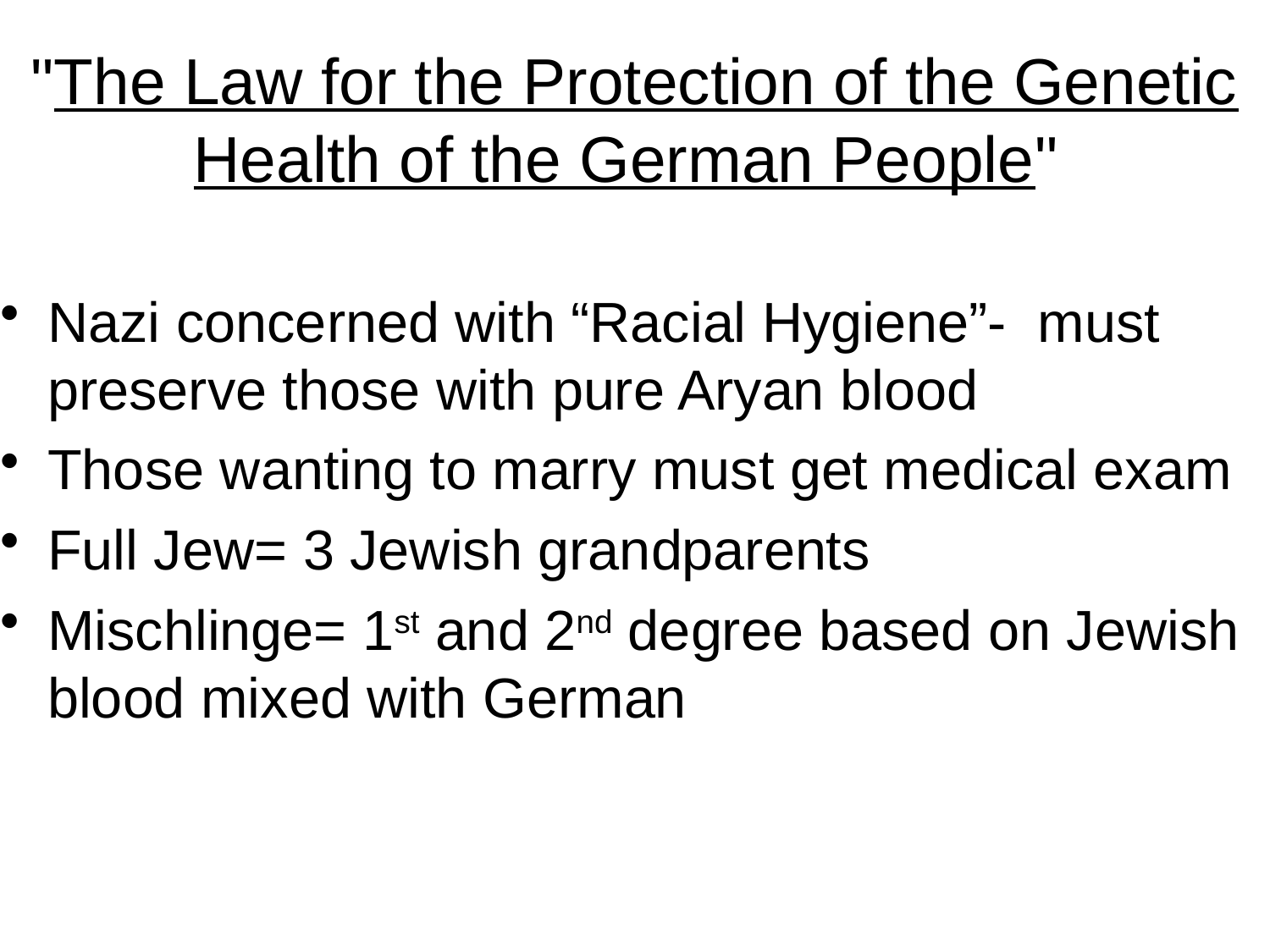

"The Law for the Protection of the Genetic Health of the German People"
Nazi concerned with “Racial Hygiene”-  must preserve those with pure Aryan blood
Those wanting to marry must get medical exam
Full Jew= 3 Jewish grandparents
Mischlinge= 1st and 2nd degree based on Jewish blood mixed with German